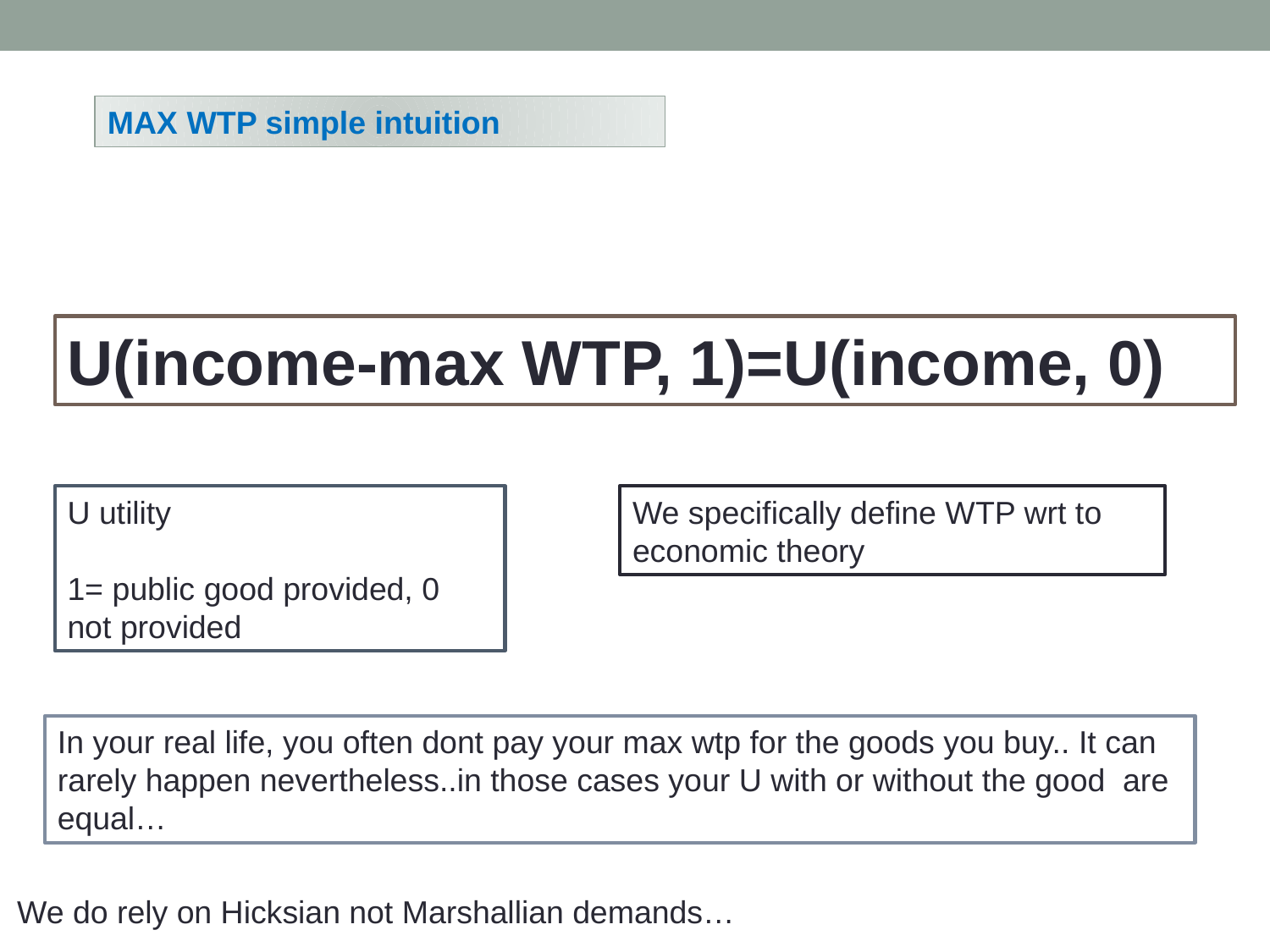

MAX WTP simple intuition
U(income-max WTP, 1)=U(income, 0)
U utility

1= public good provided, 0 not provided
We specifically define WTP wrt to economic theory
In your real life, you often dont pay your max wtp for the goods you buy.. It can rarely happen nevertheless..in those cases your U with or without the good  are equal…
We do rely on Hicksian not Marshallian demands…